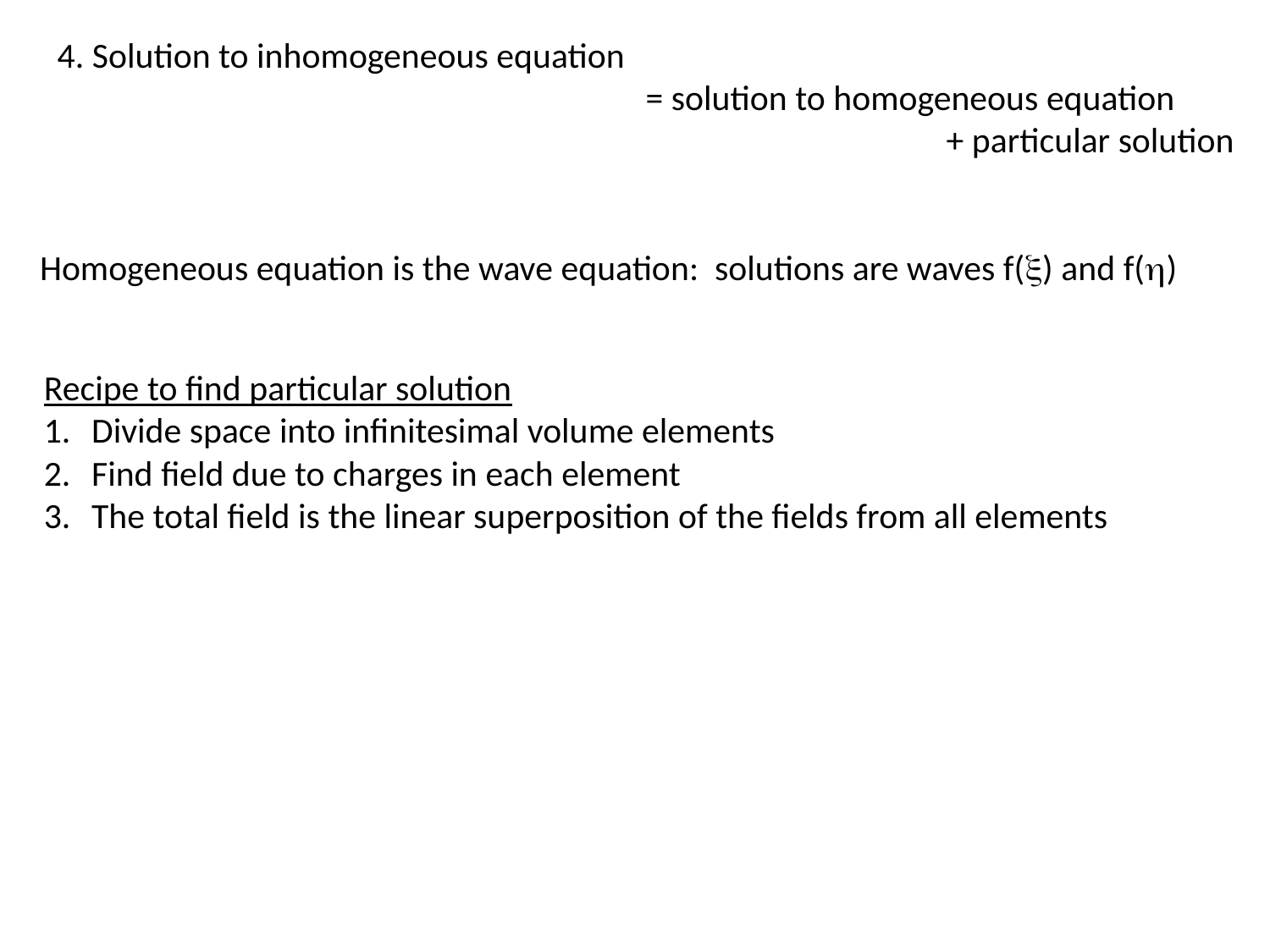

4. Solution to inhomogeneous equation
				          = solution to homogeneous equation
							+ particular solution
Homogeneous equation is the wave equation:  solutions are waves f(ξ) and f(η)
Recipe to find particular solution
Divide space into infinitesimal volume elements
Find field due to charges in each element
The total field is the linear superposition of the fields from all elements